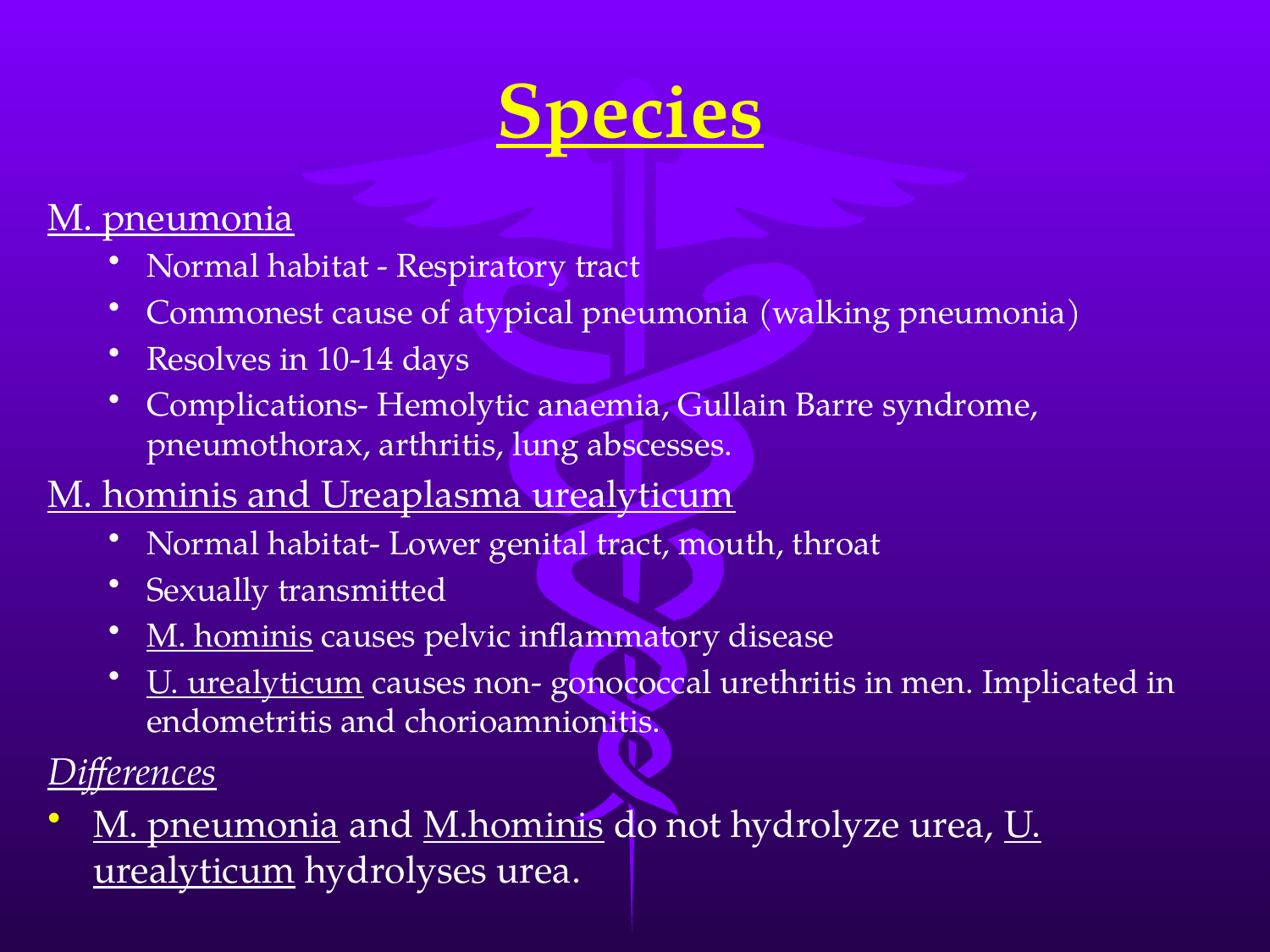

# Species
M. pneumonia
Normal habitat - Respiratory tract
Commonest cause of atypical pneumonia (walking pneumonia)
Resolves in 10-14 days
Complications- Hemolytic anaemia, Gullain Barre syndrome, pneumothorax, arthritis, lung abscesses.
M. hominis and Ureaplasma urealyticum
Normal habitat- Lower genital tract, mouth, throat
Sexually transmitted
M. hominis causes pelvic inflammatory disease
U. urealyticum causes non- gonococcal urethritis in men. Implicated in endometritis and chorioamnionitis.
Differences
M. pneumonia and M.hominis do not hydrolyze urea, U. urealyticum hydrolyses urea.